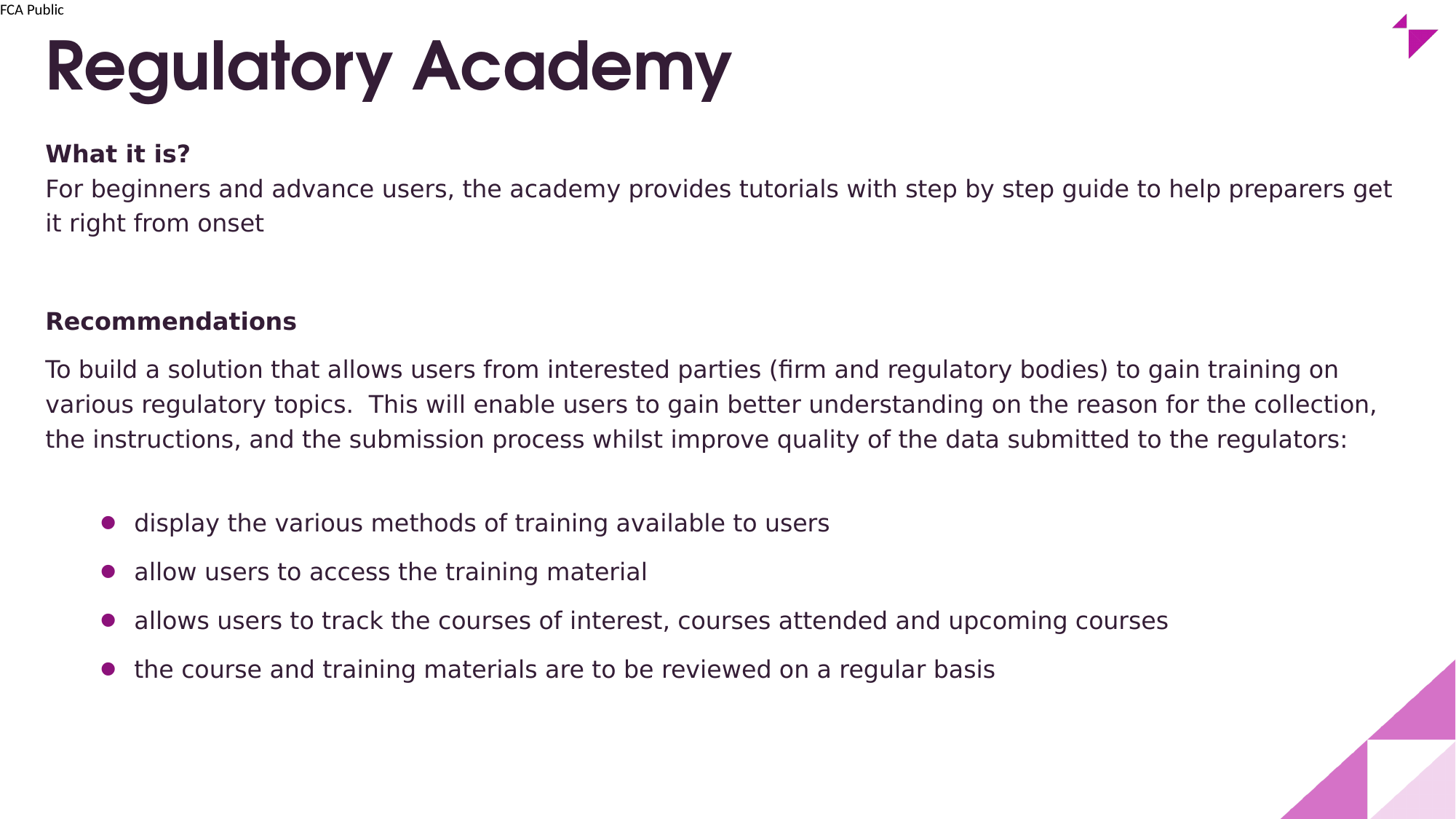

# Regulatory Academy
What it is?
For beginners and advance users, the academy provides tutorials with step by step guide to help preparers get it right from onset

Recommendations
To build a solution that allows users from interested parties (firm and regulatory bodies) to gain training on various regulatory topics.  This will enable users to gain better understanding on the reason for the collection, the instructions, and the submission process whilst improve quality of the data submitted to the regulators:
display the various methods of training available to users
allow users to access the training material
allows users to track the courses of interest, courses attended and upcoming courses
the course and training materials are to be reviewed on a regular basis